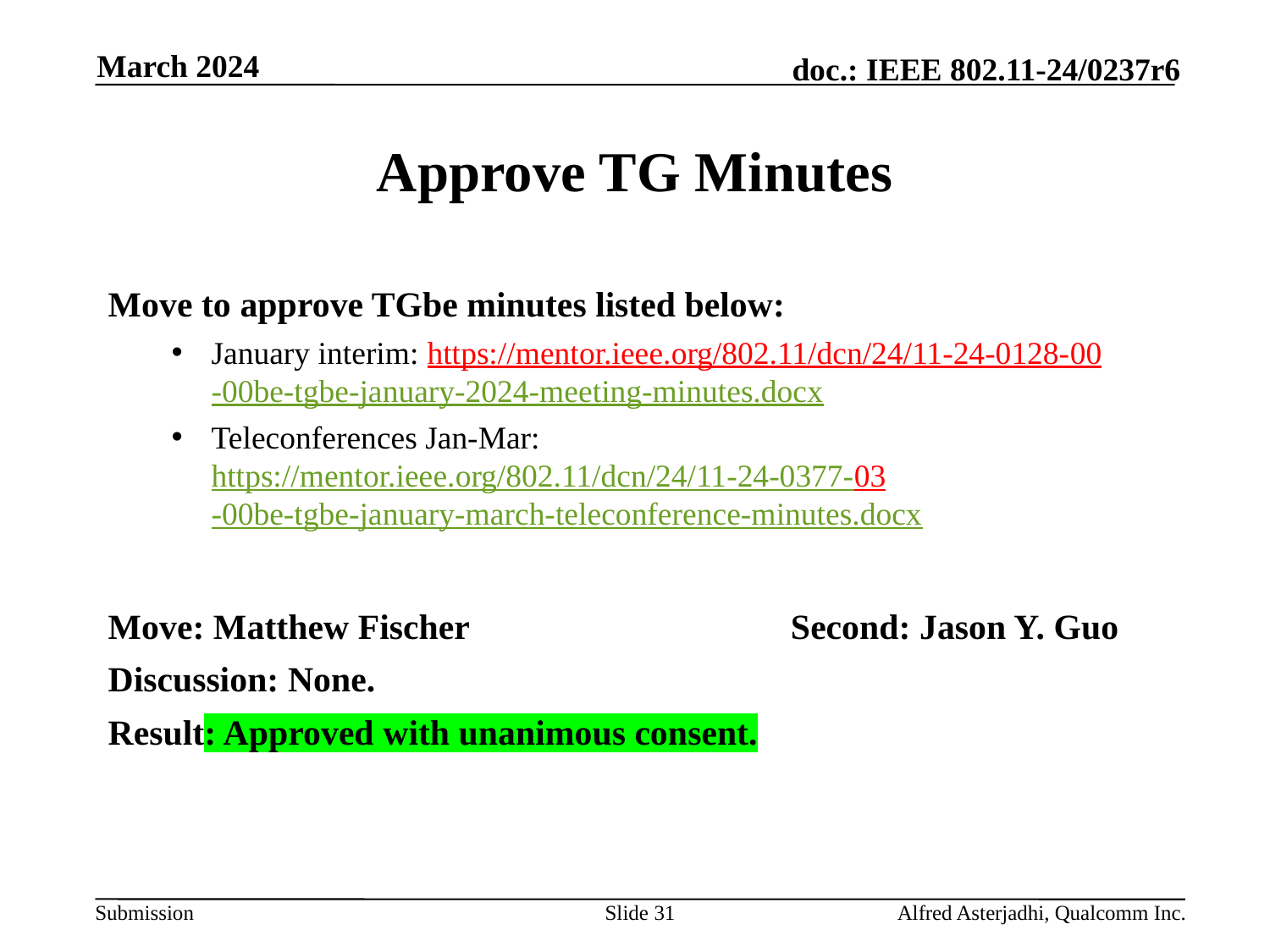

March 2024
# Approve TG Minutes
Move to approve TGbe minutes listed below:
January interim: https://mentor.ieee.org/802.11/dcn/24/11-24-0128-00-00be-tgbe-january-2024-meeting-minutes.docx
Teleconferences Jan-Mar: https://mentor.ieee.org/802.11/dcn/24/11-24-0377-03-00be-tgbe-january-march-teleconference-minutes.docx

Move: Matthew Fischer			Second: Jason Y. Guo
Discussion: None.
Result: Approved with unanimous consent.
Slide 31
Alfred Asterjadhi, Qualcomm Inc.